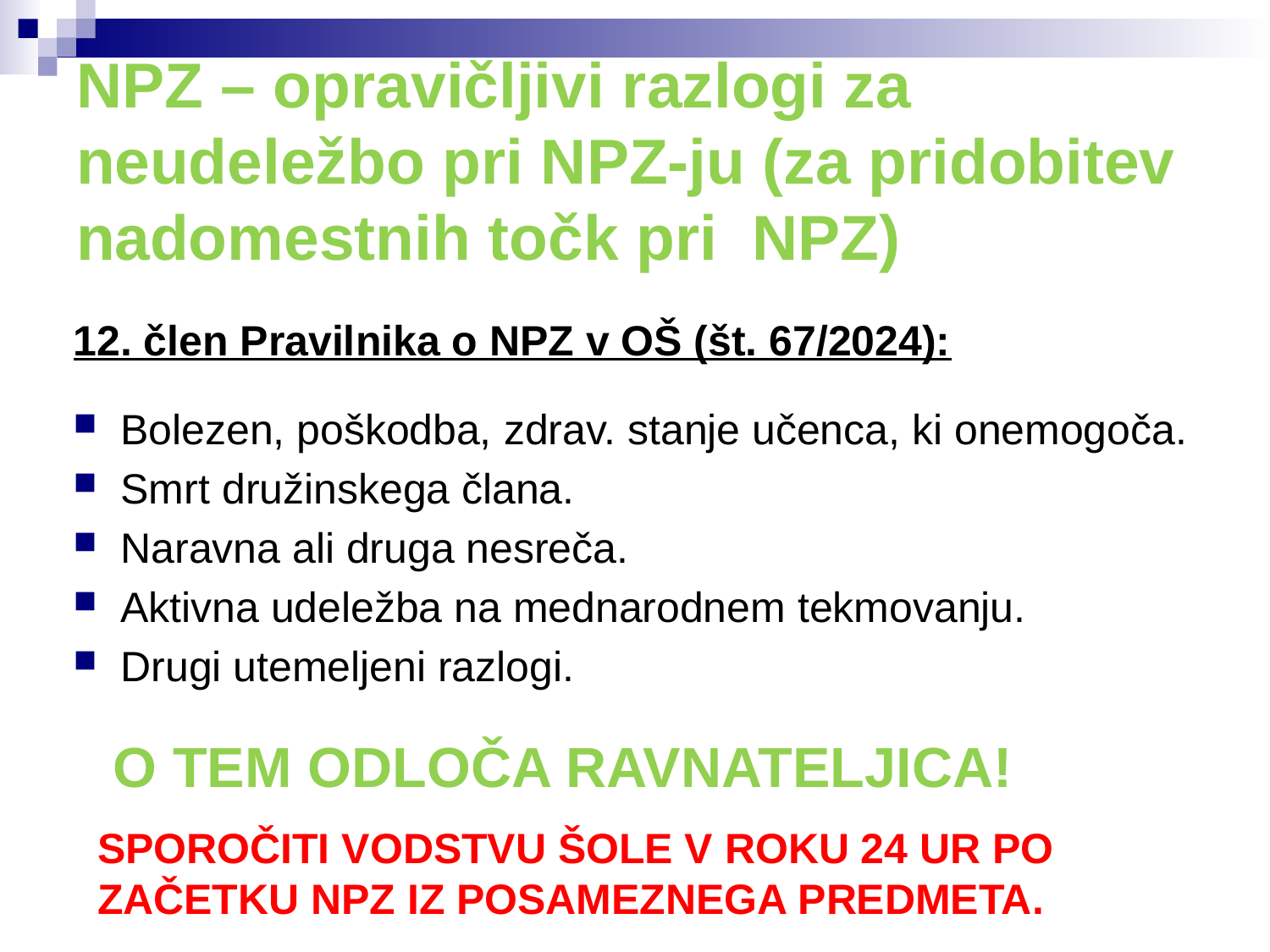

# NPZ – opravičljivi razlogi za neudeležbo pri NPZ-ju (za pridobitev nadomestnih točk pri  NPZ)
12. člen Pravilnika o NPZ v OŠ (št. 67/2024):

Bolezen, poškodba, zdrav. stanje učenca, ki onemogoča.
Smrt družinskega člana.
Naravna ali druga nesreča.
Aktivna udeležba na mednarodnem tekmovanju.
Drugi utemeljeni razlogi.
 O TEM ODLOČA RAVNATELJICA!

SPOROČITI VODSTVU ŠOLE V ROKU 24 UR PO ZAČETKU NPZ IZ POSAMEZNEGA PREDMETA.